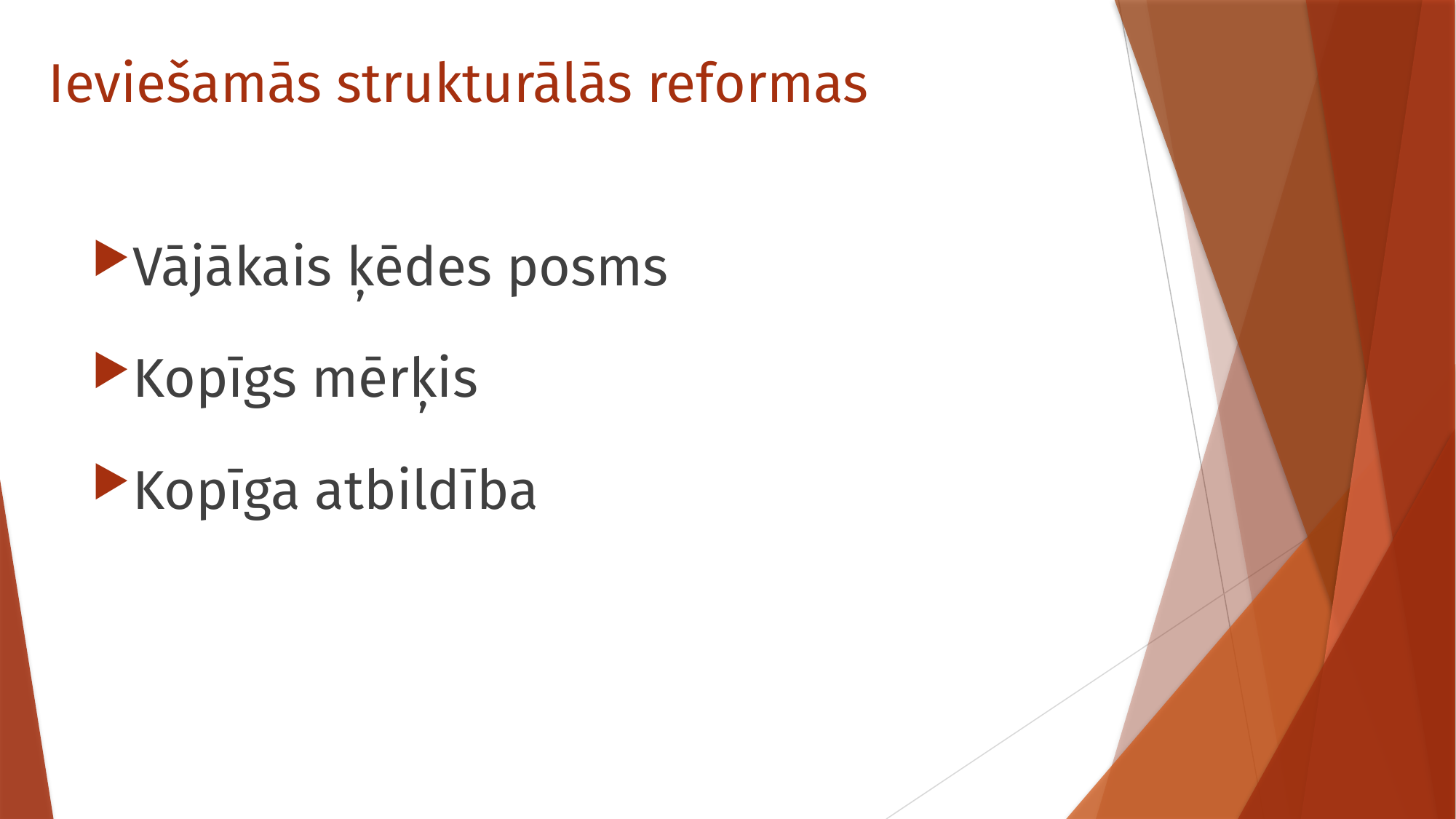

# Ieviešamās strukturālās reformas
Vājākais ķēdes posms
Kopīgs mērķis
Kopīga atbildība